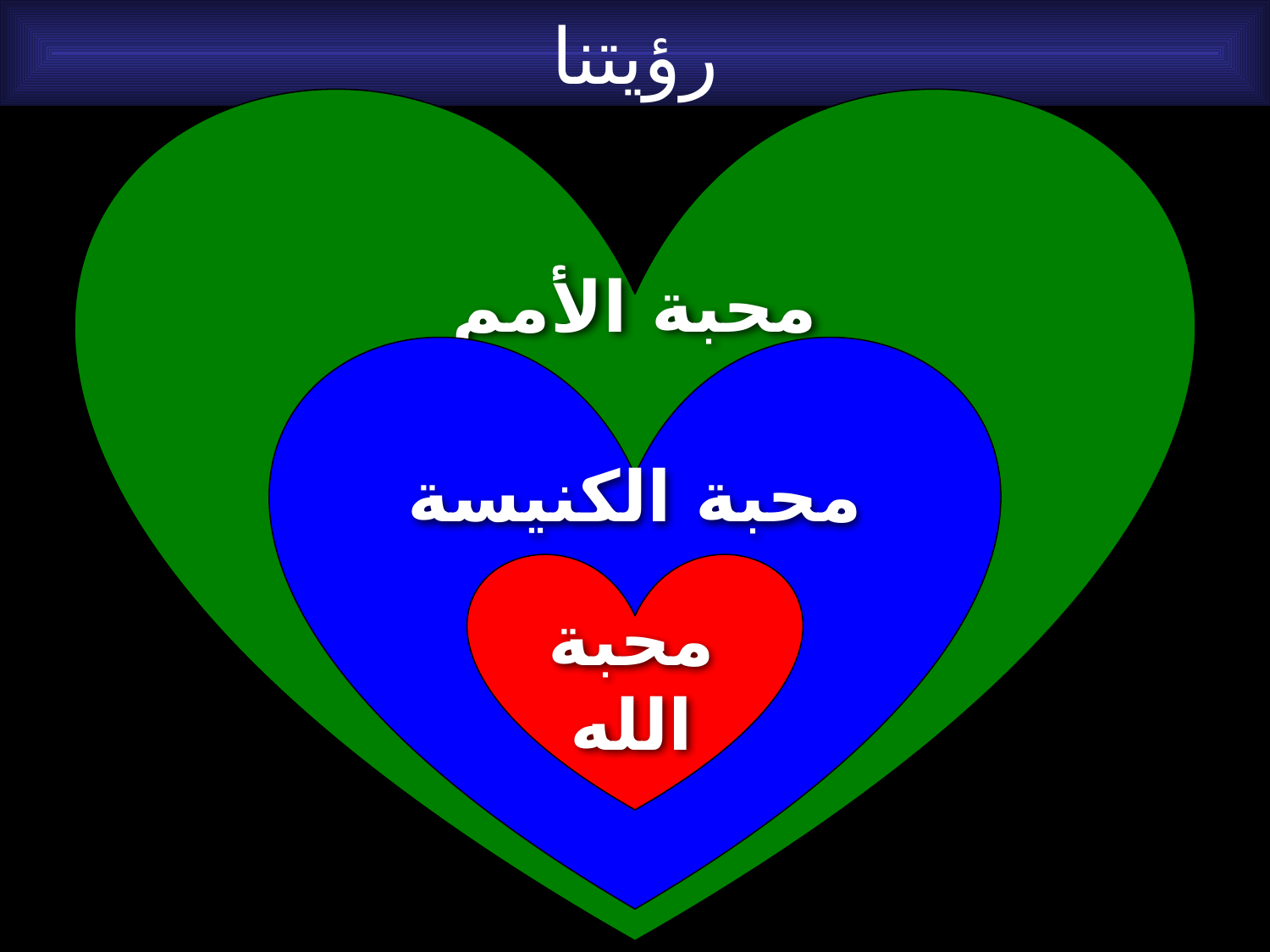

رؤيتنا

محبة الأمم

محبة الكنيسة

محبة
الله